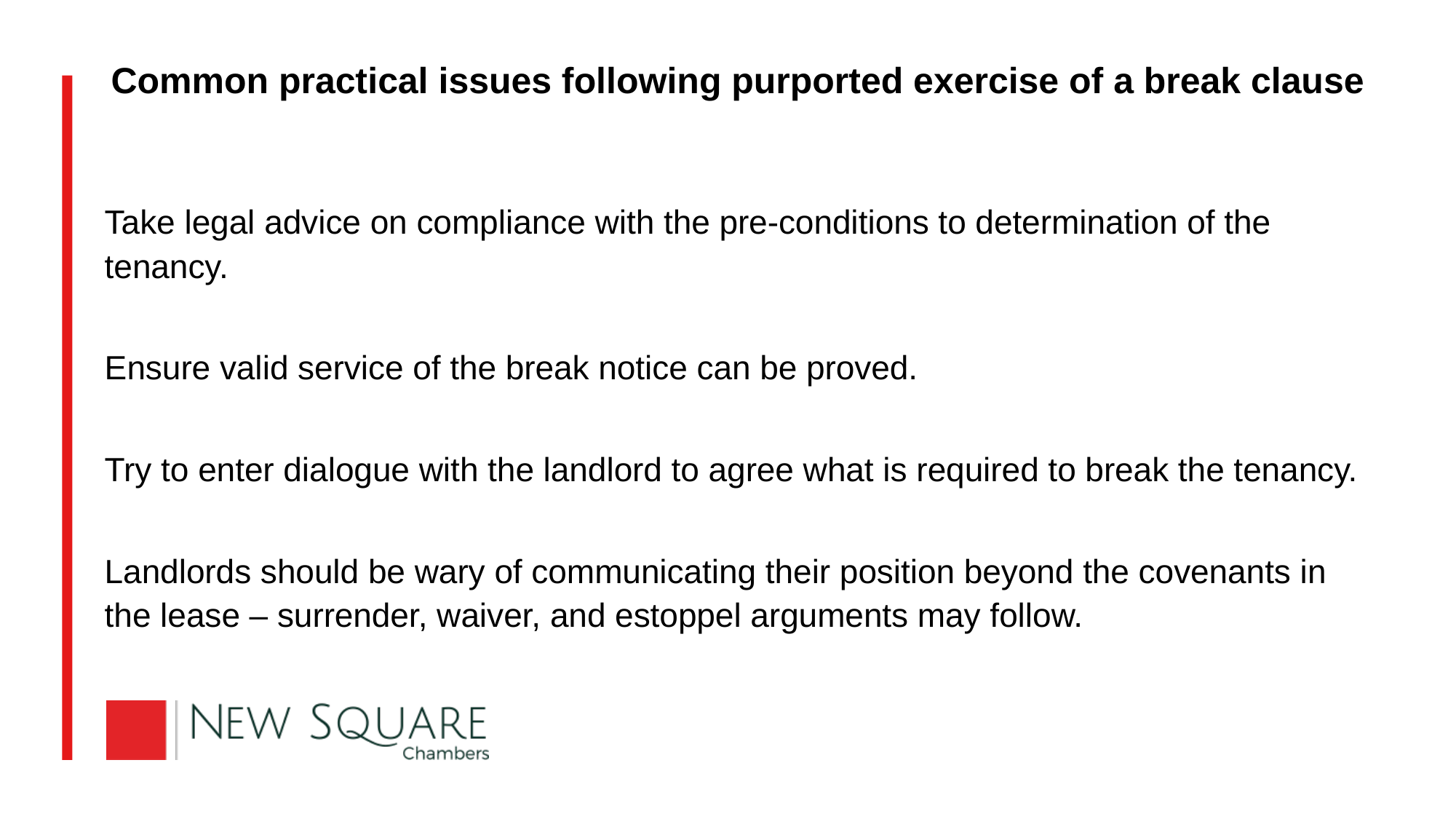

# Common practical issues following purported exercise of a break clause
Take legal advice on compliance with the pre-conditions to determination of the tenancy.

Ensure valid service of the break notice can be proved.

Try to enter dialogue with the landlord to agree what is required to break the tenancy.

Landlords should be wary of communicating their position beyond the covenants in the lease – surrender, waiver, and estoppel arguments may follow.